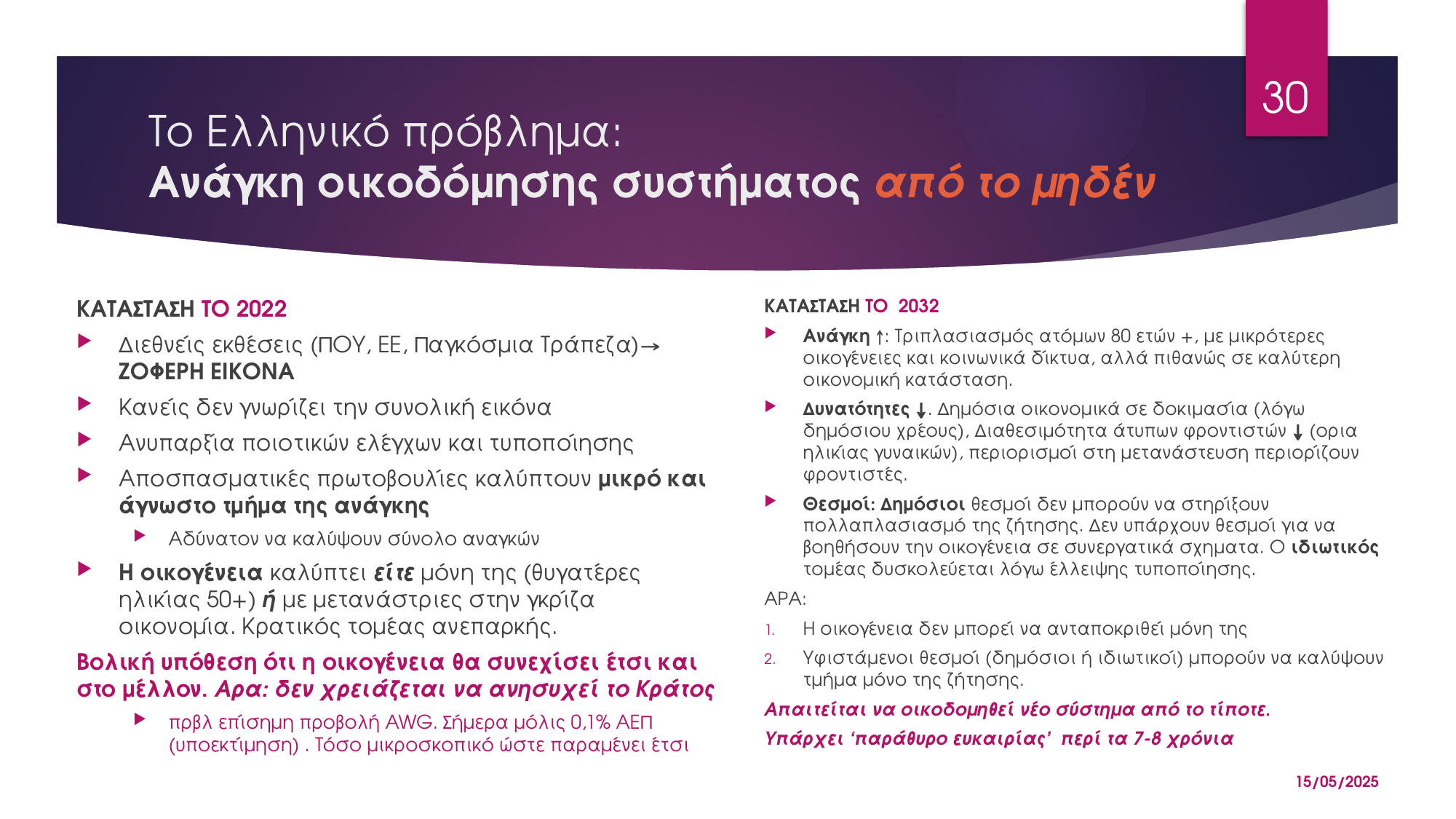

30
# Το Ελληνικό πρόβλημα: Ανάγκη οικοδόμησης συστήματος από το μηδέν
ΚΑΤΑΣΤΑΣΗ ΤΟ 2022
Διεθνείς εκθέσεις (ΠΟΥ, ΕΕ, Παγκόσμια Τράπεζα)→ ΖΟΦΕΡΗ ΕΙΚΟΝΑ
Κανείς δεν γνωρίζει την συνολική εικόνα
Ανυπαρξία ποιοτικών ελέγχων και τυποποίησης
Αποσπασματικές πρωτοβουλίες καλύπτουν μικρό και άγνωστο τμήμα της ανάγκης
Αδύνατον να καλύψουν σύνολο αναγκών
Η οικογένεια καλύπτει είτε μόνη της (θυγατέρες ηλικίας 50+) ή με μετανάστριες στην γκρίζα οικονομία. Κρατικός τομέας ανεπαρκής.
Βολική υπόθεση ότι η οικογένεια θα συνεχίσει έτσι και στο μέλλον. Αρα: δεν χρειάζεται να ανησυχεί το Κράτος
πρβλ επίσημη προβολή AWG. Σήμερα μόλις 0,1% ΑΕΠ (υποεκτίμηση) . Τόσο μικροσκοπικό ώστε παραμένει έτσι

ΚΑΤΑΣΤΑΣΗ ΤΟ  2032
Ανάγκη ↑: Τριπλασιασμός ατόμων 80 ετών +, με μικρότερες οικογένειες και κοινωνικά δίκτυα, αλλά πιθανώς σε καλύτερη οικονομική κατάσταση.
Δυνατότητες ↓. Δημόσια οικονομικά σε δοκιμασία (λόγω δημόσιου χρέους), Διαθεσιμότητα άτυπων φροντιστών ↓ (ορια ηλικίας γυναικών), περιορισμοί στη μετανάστευση περιορίζουν φροντιστές.
Θεσμοί: Δημόσιοι θεσμοί δεν μπορούν να στηρίξουν πολλαπλασιασμό της ζήτησης. Δεν υπάρχουν θεσμοί για να βοηθήσουν την οικογένεια σε συνεργατικά σχηματα. Ο ιδιωτικός τομέας δυσκολεύεται λόγω έλλειψης τυποποίησης.
ΑΡΑ:
Η οικογένεια δεν μπορεί να ανταποκριθεί μόνη της
Υφιστάμενοι θεσμοί (δημόσιοι ή ιδιωτικοί) μπορούν να καλύψουν τμήμα μόνο της ζήτησης.
Απαιτείται να οικοδομηθεί νέο σύστημα από το τίποτε.
Υπάρχει ‘παράθυρο ευκαιρίας’  περί τα 7-8 χρόνια

15/05/2025